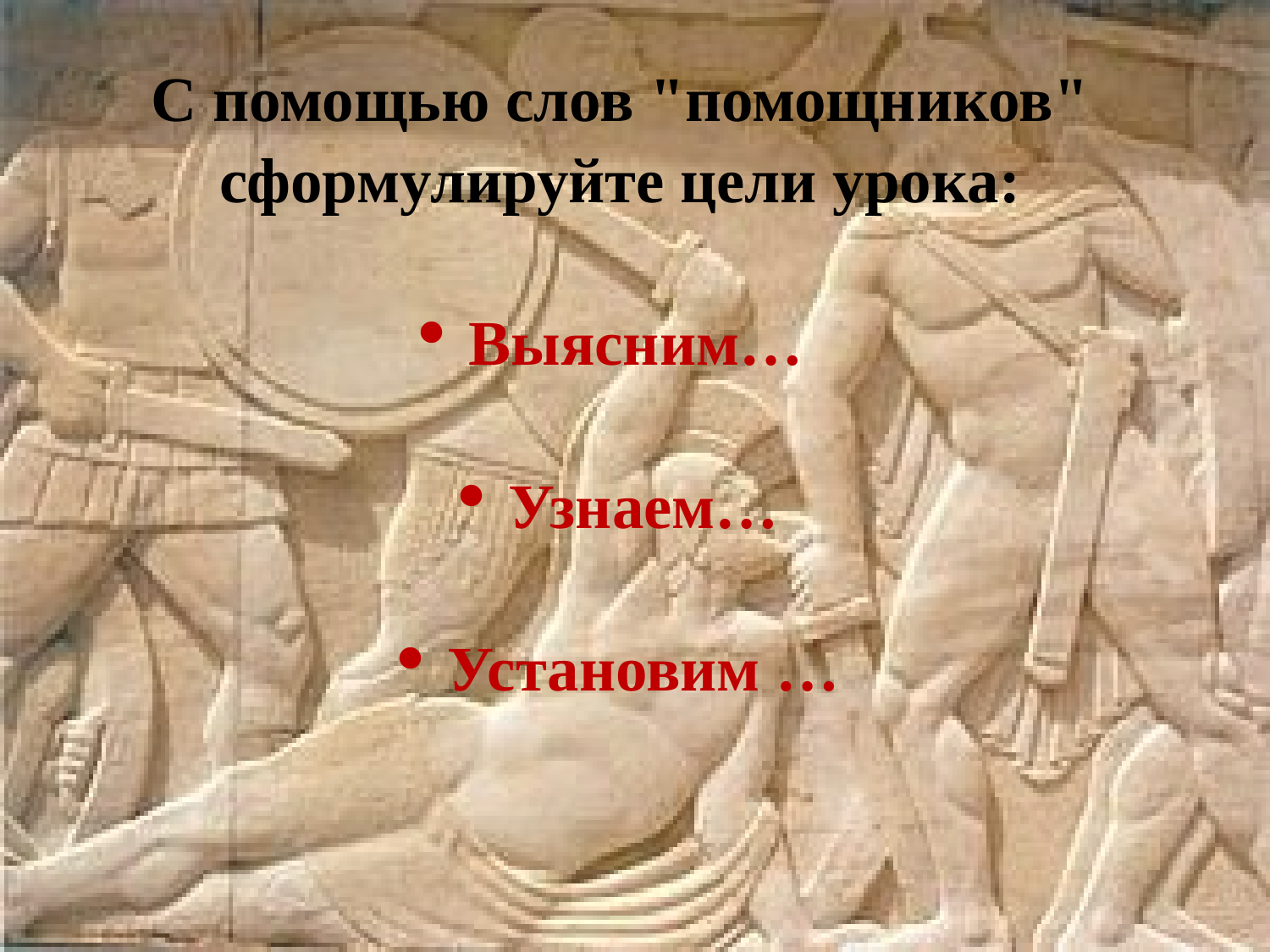

С помощью слов "помощников" сформулируйте цели урока:

Выясним…

Узнаем…

Установим …